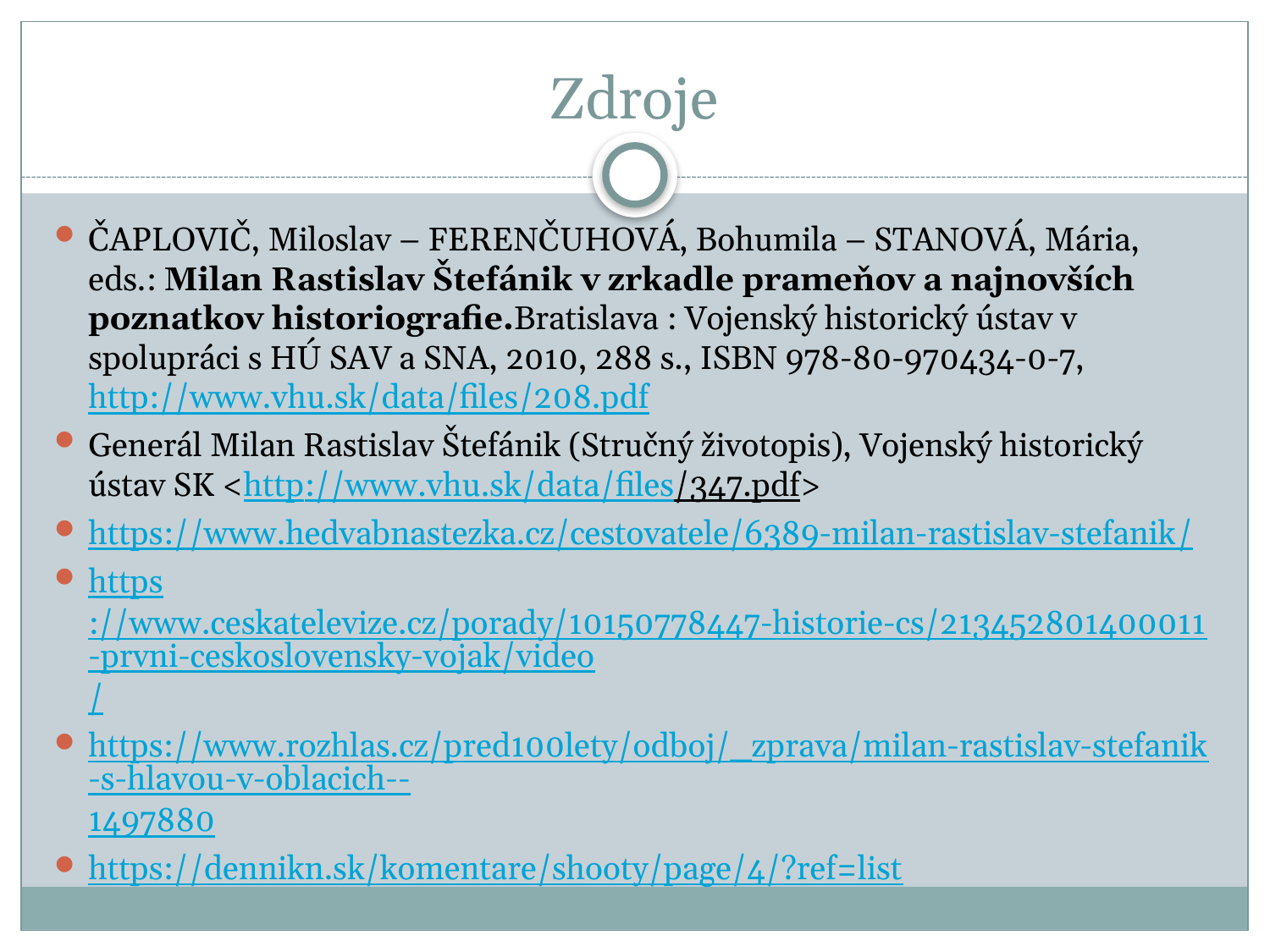

# Zdroje
ČAPLOVIČ, Miloslav – FERENČUHOVÁ, Bohumila – STANOVÁ, Mária, eds.: Milan Rastislav Štefánik v zrkadle prameňov a najnovších poznatkov historiografie.Bratislava : Vojenský historický ústav v spolupráci s HÚ SAV a SNA, 2010, 288 s., ISBN 978-80-970434-0-7, http://www.vhu.sk/data/files/208.pdf
Generál Milan Rastislav Štefánik (Stručný životopis), Vojenský historický ústav SK <http://www.vhu.sk/data/files/347.pdf>
https://www.hedvabnastezka.cz/cestovatele/6389-milan-rastislav-stefanik/
https://www.ceskatelevize.cz/porady/10150778447-historie-cs/213452801400011-prvni-ceskoslovensky-vojak/video/
https://www.rozhlas.cz/pred100lety/odboj/_zprava/milan-rastislav-stefanik-s-hlavou-v-oblacich--1497880
https://dennikn.sk/komentare/shooty/page/4/?ref=list